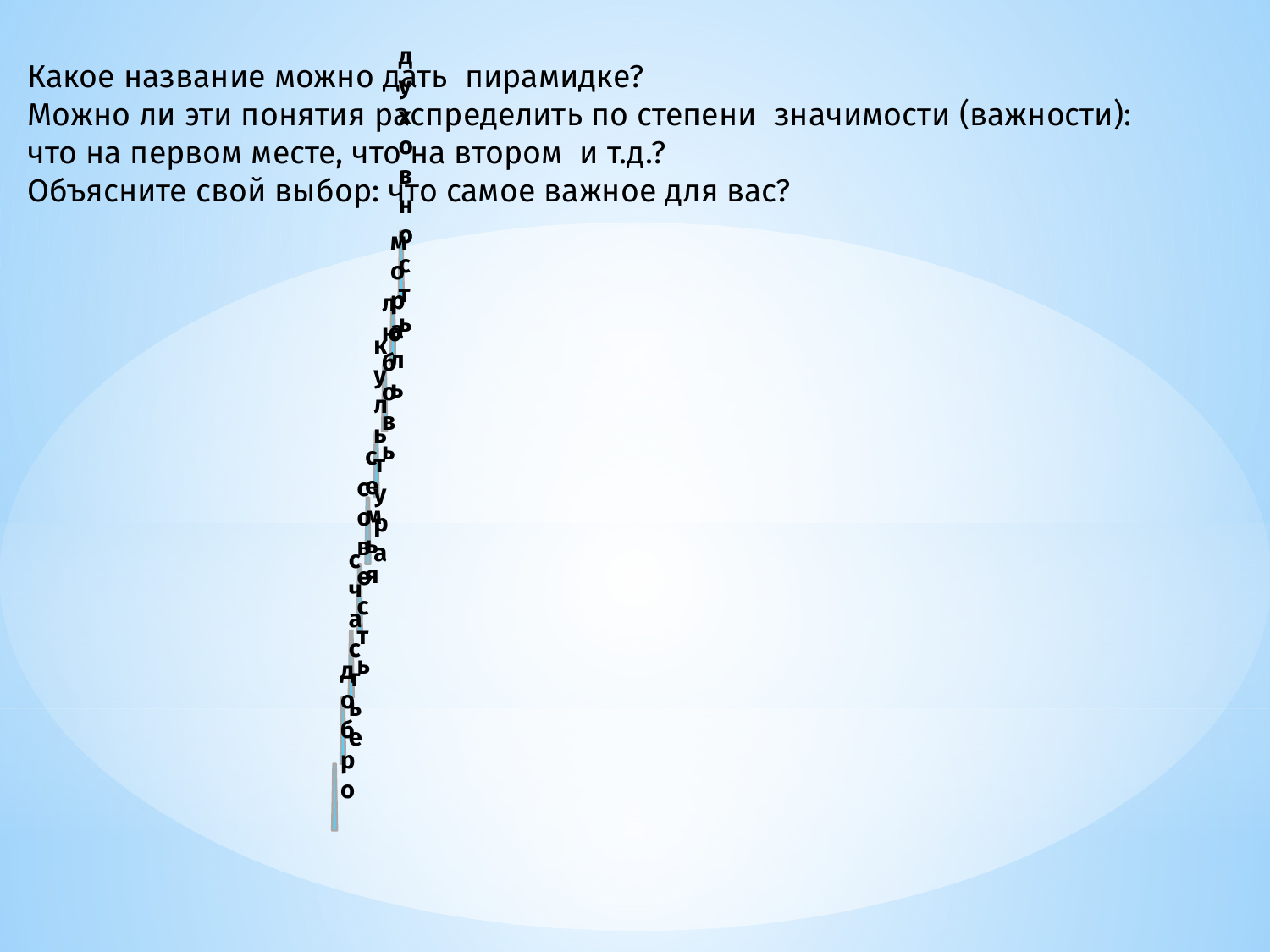

Какое название можно дать  пирамидке?
Можно ли эти понятия распределить по степени  значимости (важности):
что на первом месте, что на втором  и т.д.?
Объясните свой выбор: что самое важное для вас?